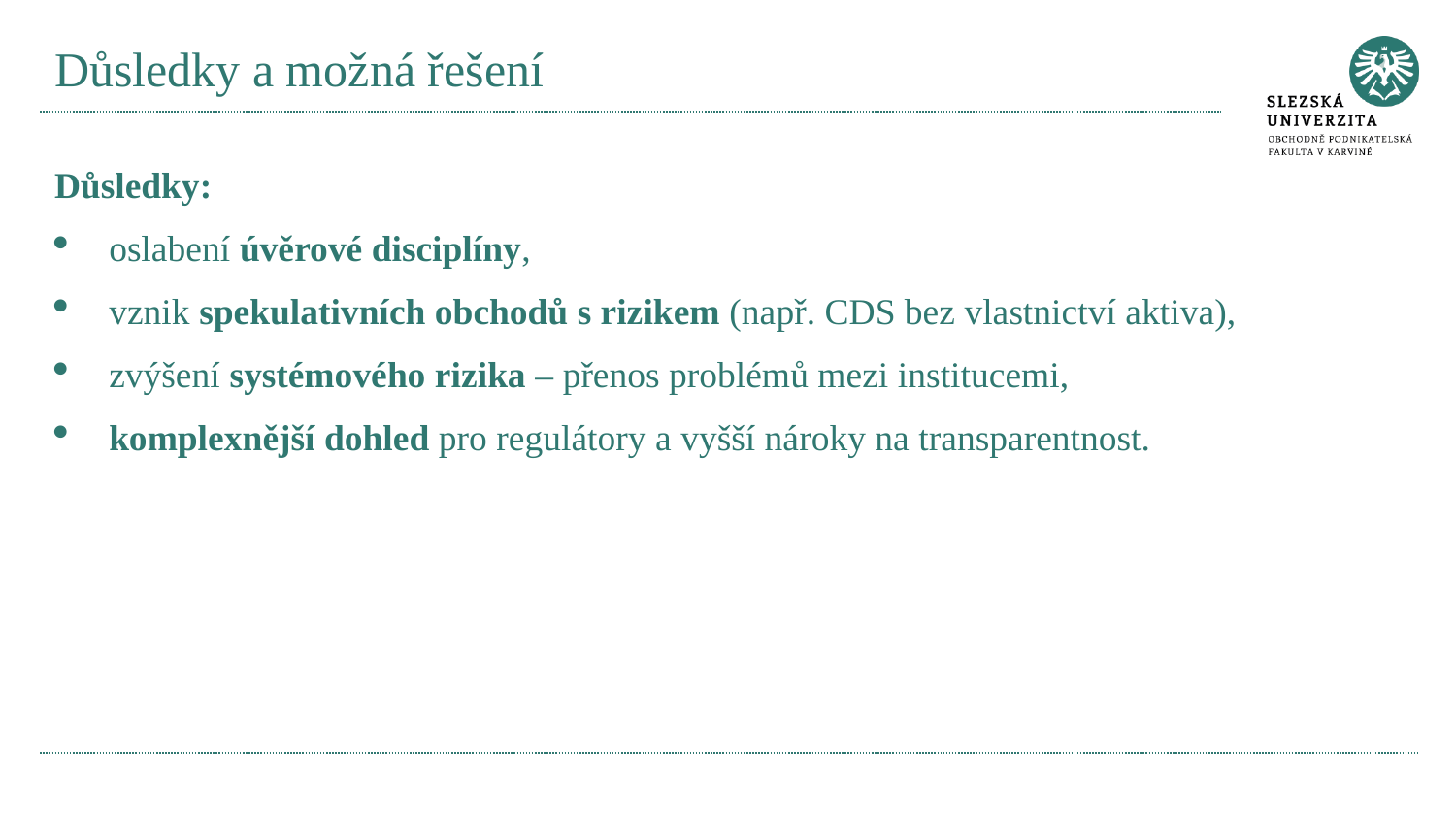

# Důsledky a možná řešení
Důsledky:
oslabení úvěrové disciplíny,
vznik spekulativních obchodů s rizikem (např. CDS bez vlastnictví aktiva),
zvýšení systémového rizika – přenos problémů mezi institucemi,
komplexnější dohled pro regulátory a vyšší nároky na transparentnost.